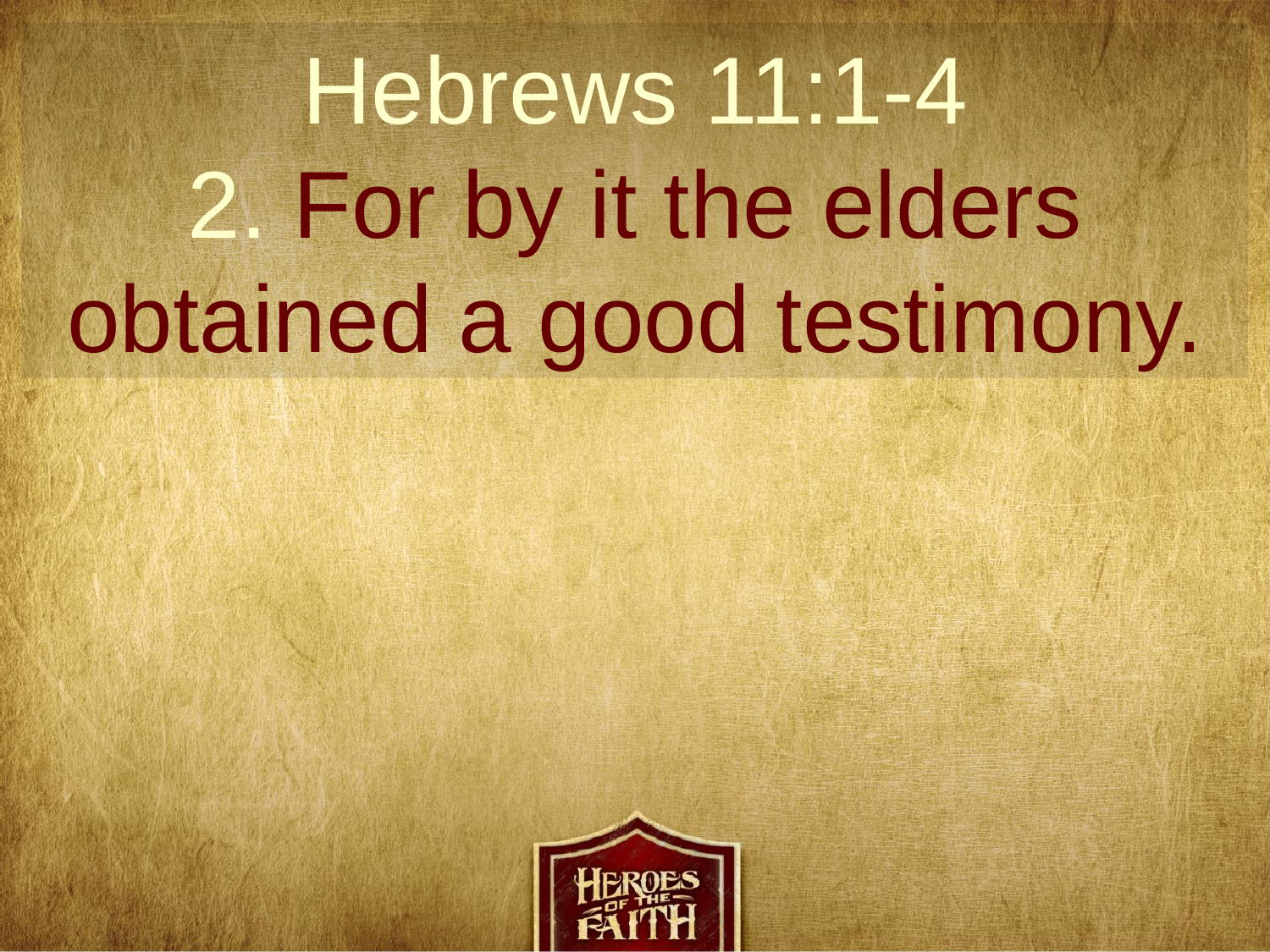

Hebrews 11:1-4
2. For by it the elders obtained a good testimony.